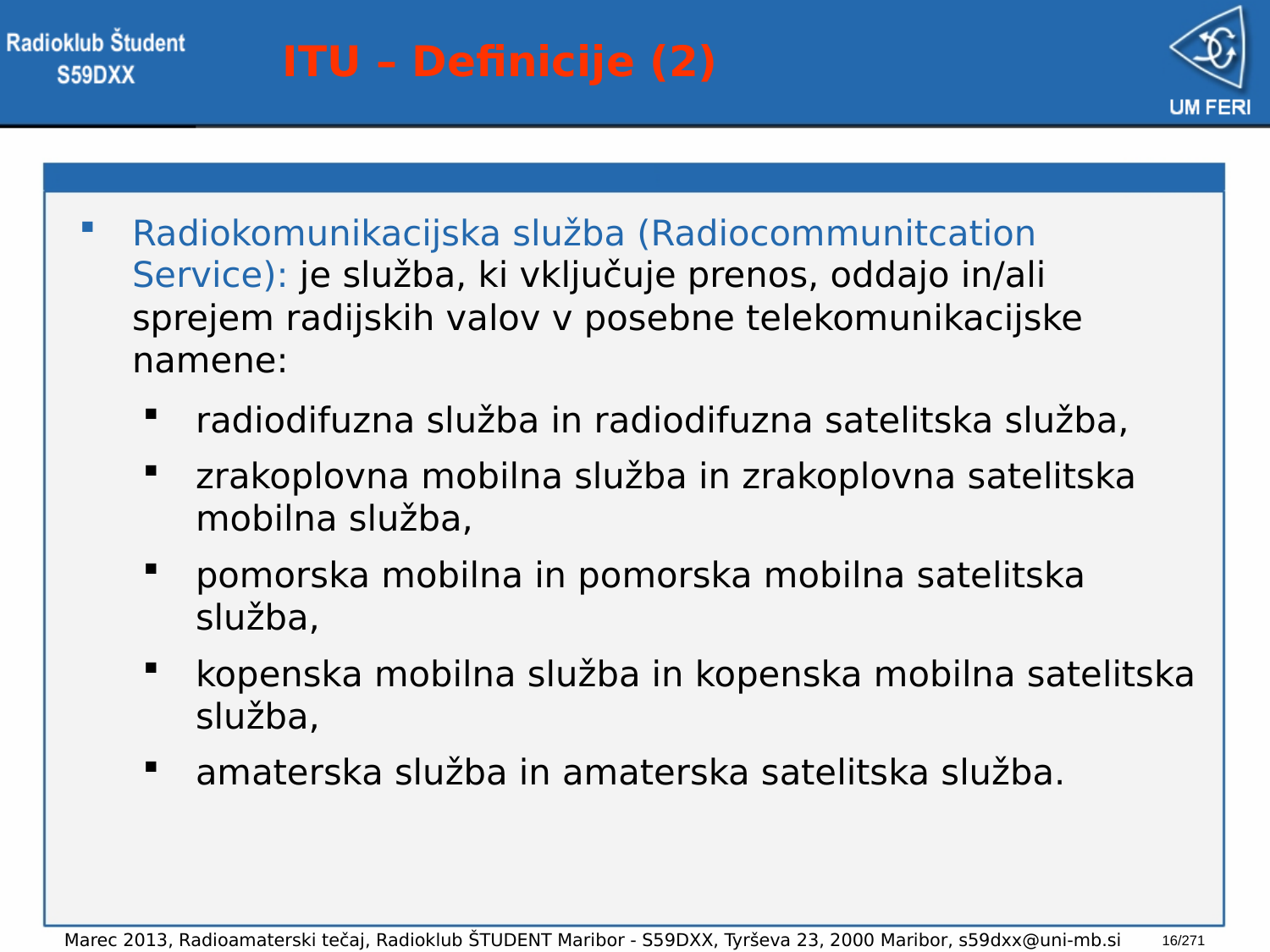

# ITU – Definicije (2)
Radiokomunikacijska služba (Radiocommunitcation Service): je služba, ki vključuje prenos, oddajo in/ali sprejem radijskih valov v posebne telekomunikacijske namene:
radiodifuzna služba in radiodifuzna satelitska služba,
zrakoplovna mobilna služba in zrakoplovna satelitska mobilna služba,
pomorska mobilna in pomorska mobilna satelitska služba,
kopenska mobilna služba in kopenska mobilna satelitska služba,
amaterska služba in amaterska satelitska služba.